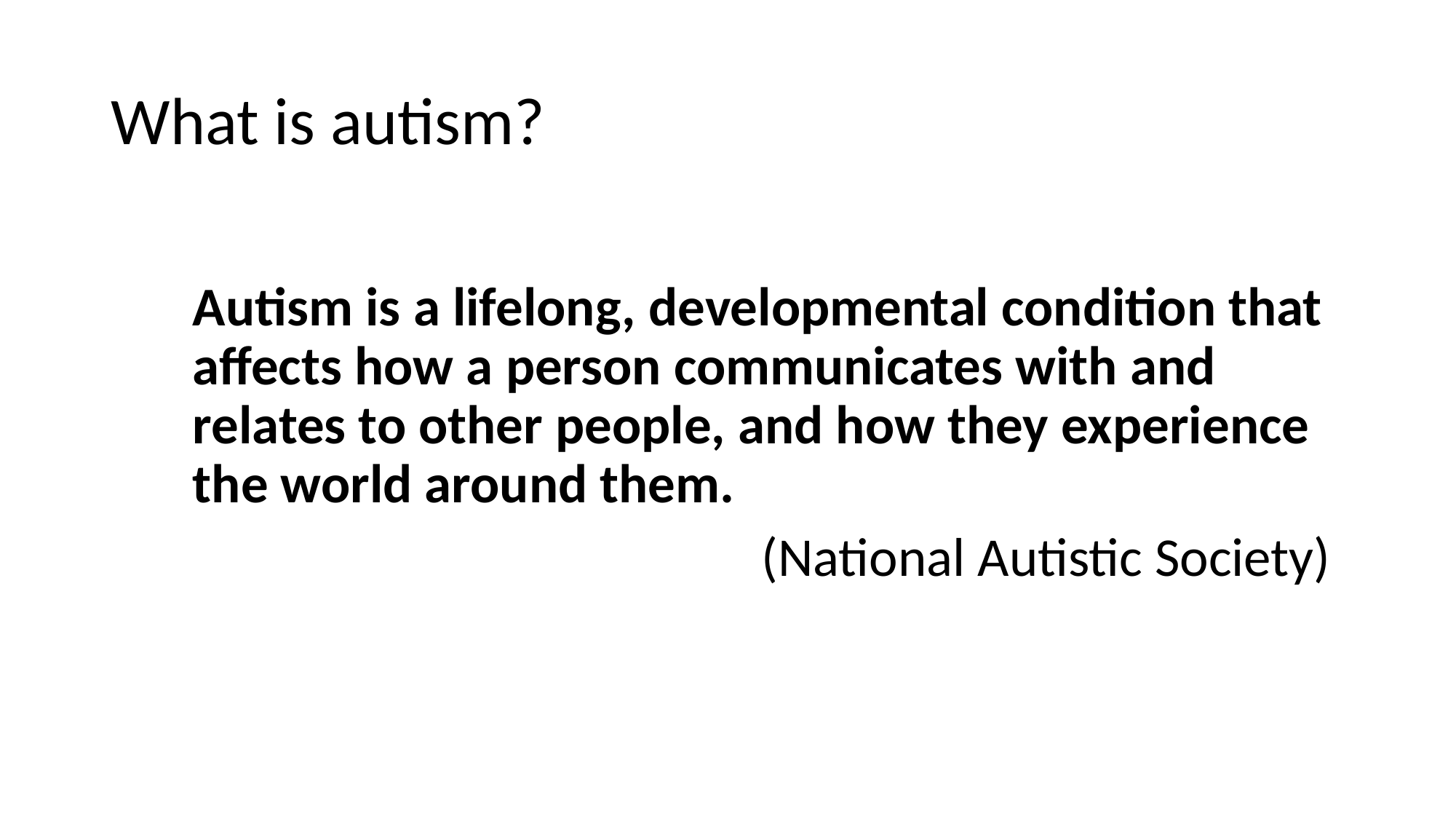

# What is autism?
Autism is a lifelong, developmental condition that affects how a person communicates with and relates to other people, and how they experience the world around them.
(National Autistic Society)